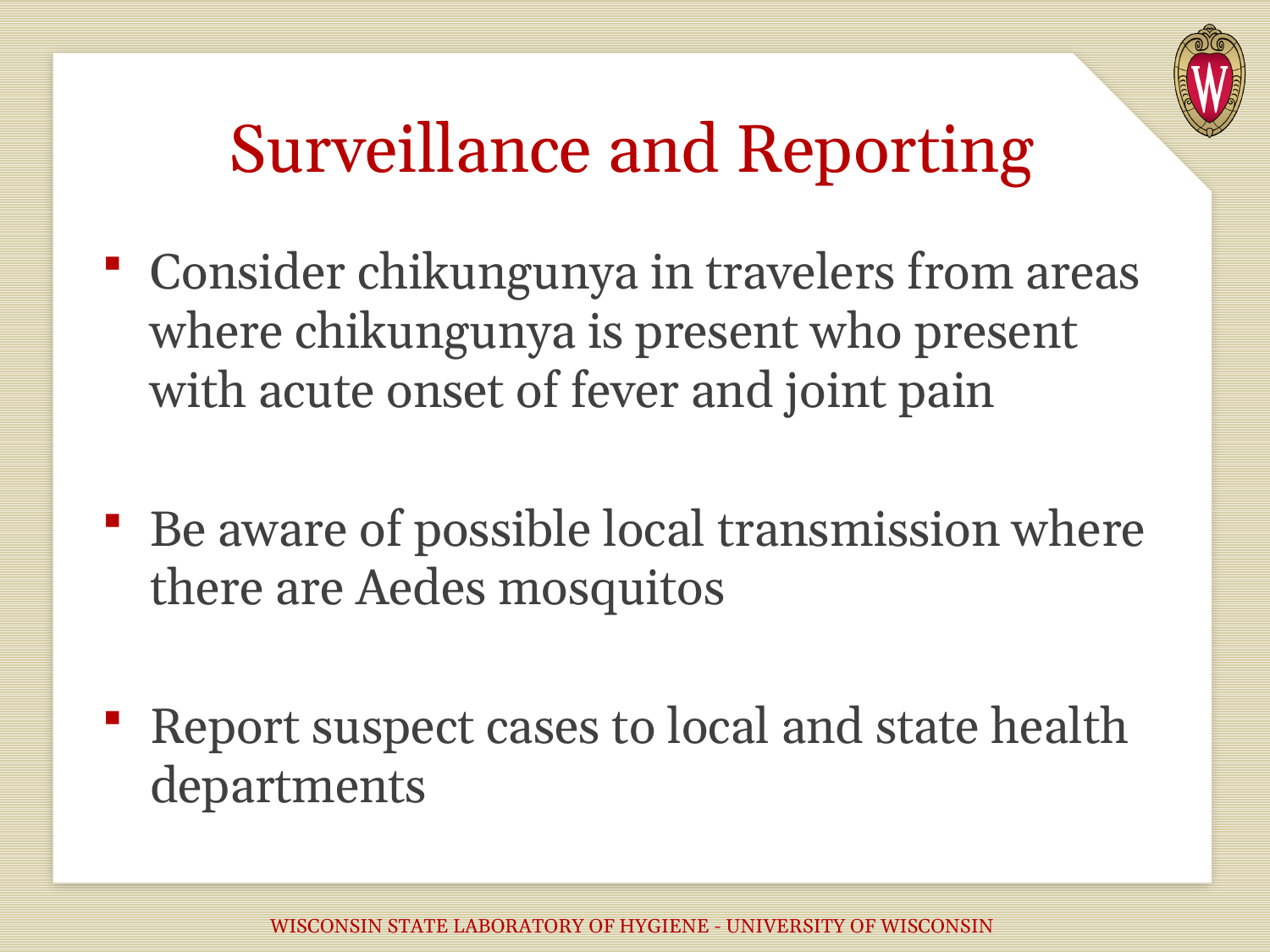

# Surveillance and Reporting
Consider chikungunya in travelers from areas where chikungunya is present who present with acute onset of fever and joint pain

Be aware of possible local transmission where there are Aedes mosquitos

Report suspect cases to local and state health departments
WISCONSIN STATE LABORATORY OF HYGIENE - UNIVERSITY OF WISCONSIN